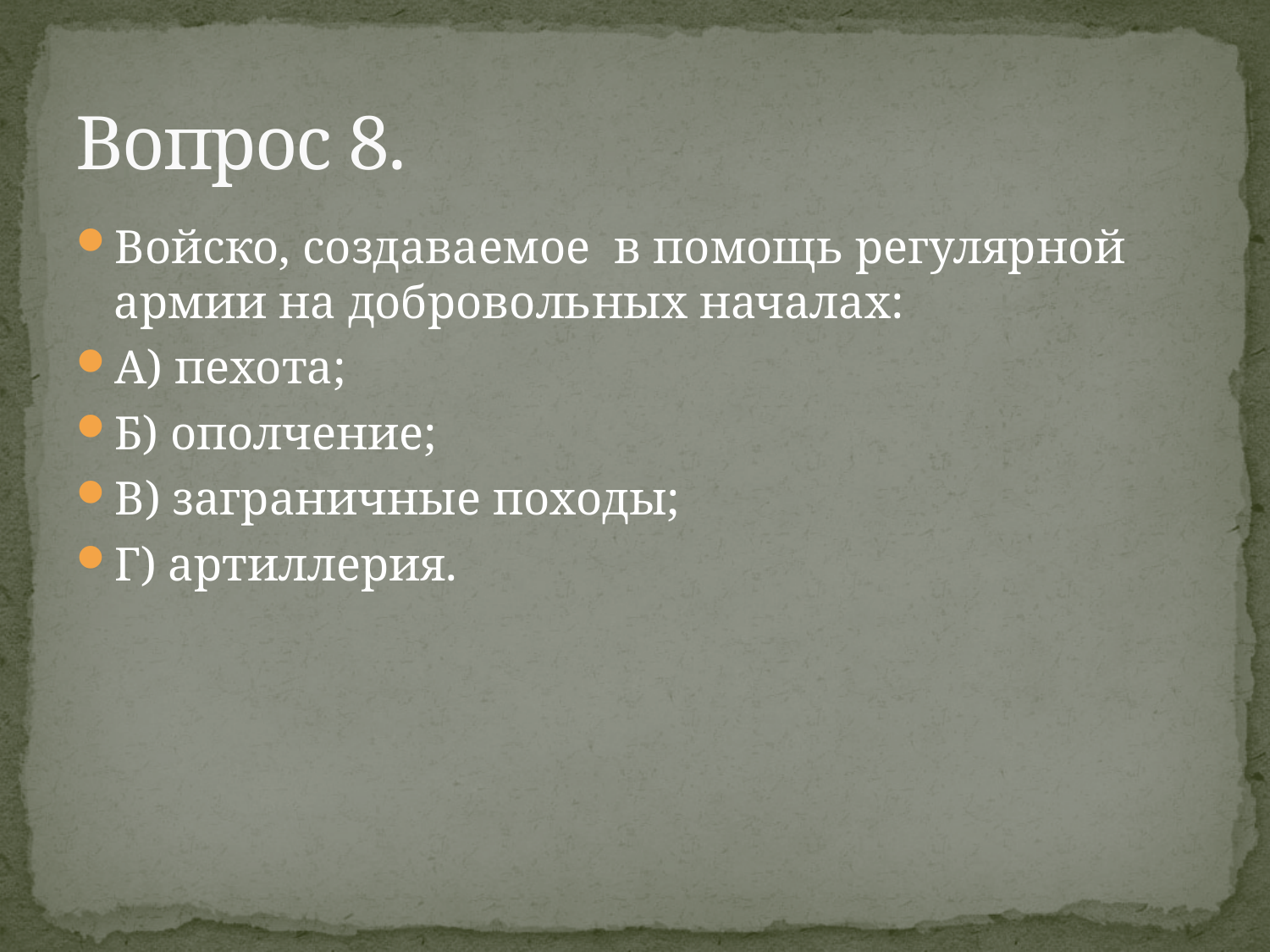

# Вопрос 8.
Войско, создаваемое  в помощь регулярной армии на добровольных началах:
А) пехота;
Б) ополчение;
В) заграничные походы;
Г) артиллерия.